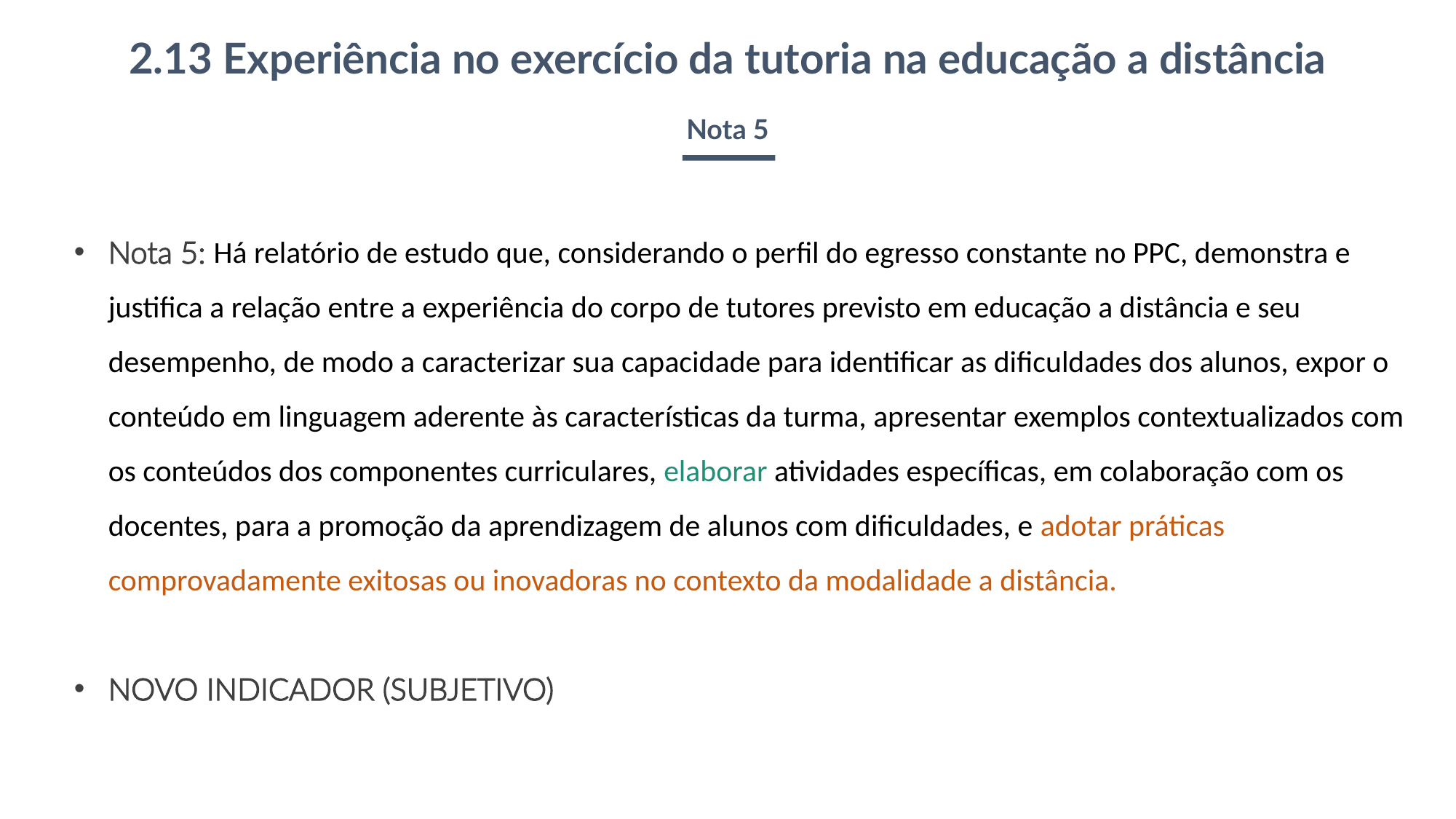

2.13 Experiência no exercício da tutoria na educação a distância
Nota 5

Nota 5: Há relatório de estudo que, considerando o perfil do egresso constante no PPC, demonstra e justifica a relação entre a experiência do corpo de tutores previsto em educação a distância e seu desempenho, de modo a caracterizar sua capacidade para identificar as dificuldades dos alunos, expor o conteúdo em linguagem aderente às características da turma, apresentar exemplos contextualizados com os conteúdos dos componentes curriculares, elaborar atividades específicas, em colaboração com os docentes, para a promoção da aprendizagem de alunos com dificuldades, e adotar práticas comprovadamente exitosas ou inovadoras no contexto da modalidade a distância.

NOVO INDICADOR (SUBJETIVO)